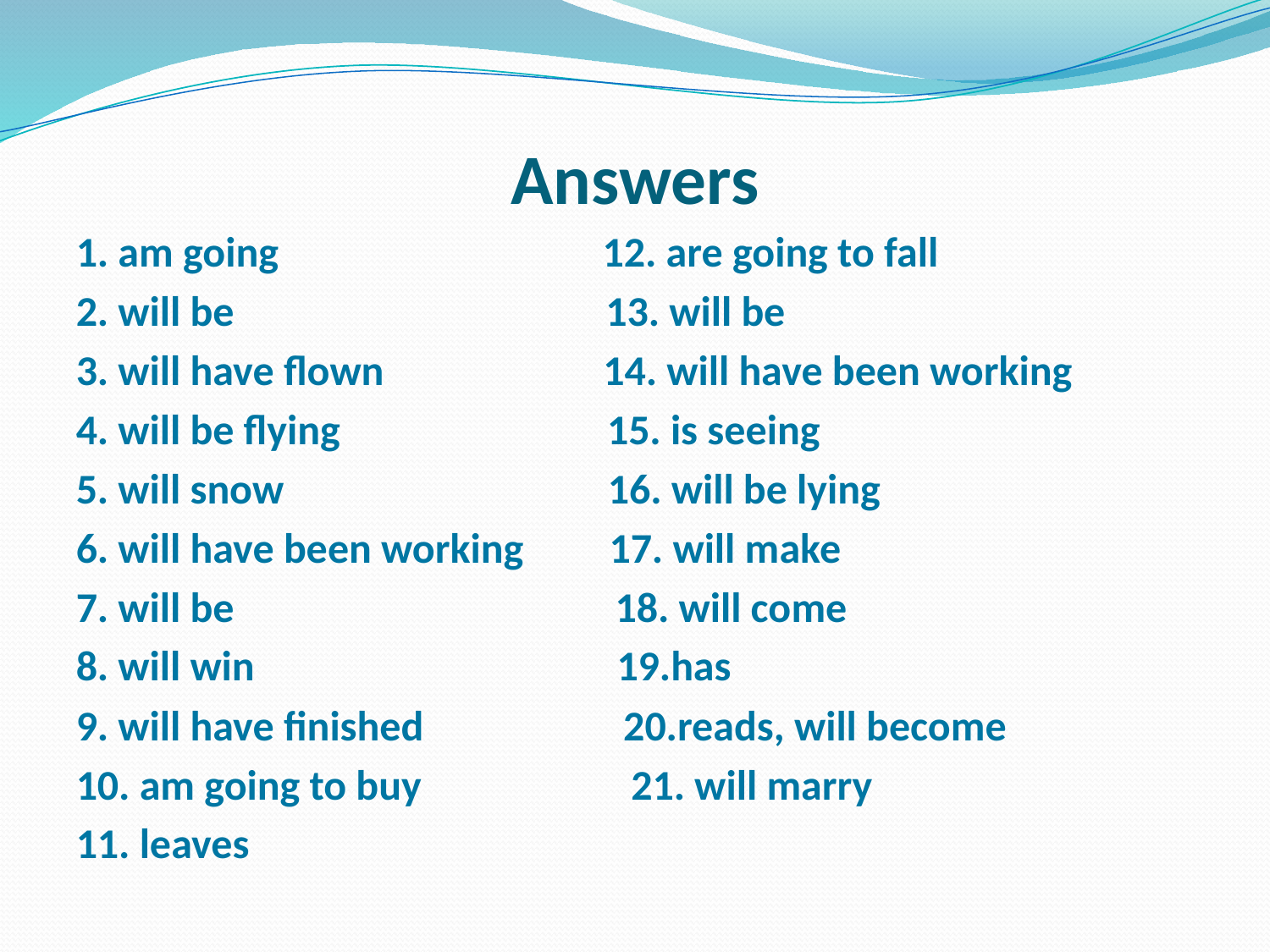

# Answers
1. am going                                  12. are going to fall
2. will be                                       13. will be
3. will have flown                       14. will have been working
4. will be flying                            15. is seeing
5. will snow                                  16. will be lying
6. will have been working         17. will make
7. will be                                        18. will come
8. will win                                      19.has
9. will have finished                     20.reads, will become
10. am going to buy                      21. will marry
11. leaves